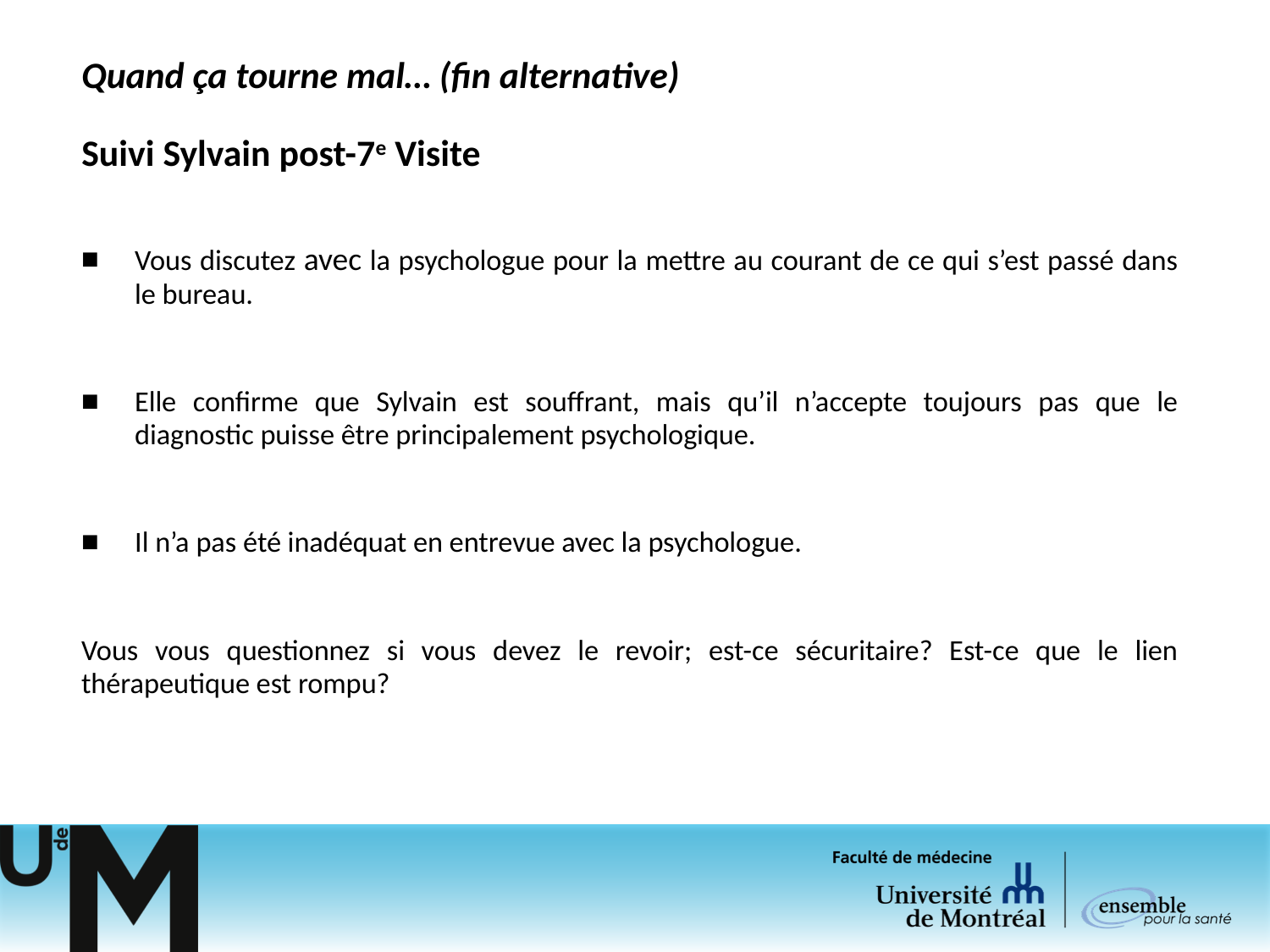

Quand ça tourne mal… (fin alternative)
Suivi Sylvain post-7e Visite
Vous discutez avec la psychologue pour la mettre au courant de ce qui s’est passé dans le bureau.

Elle confirme que Sylvain est souffrant, mais qu’il n’accepte toujours pas que le diagnostic puisse être principalement psychologique.

Il n’a pas été inadéquat en entrevue avec la psychologue.

Vous vous questionnez si vous devez le revoir; est-ce sécuritaire? Est-ce que le lien thérapeutique est rompu?